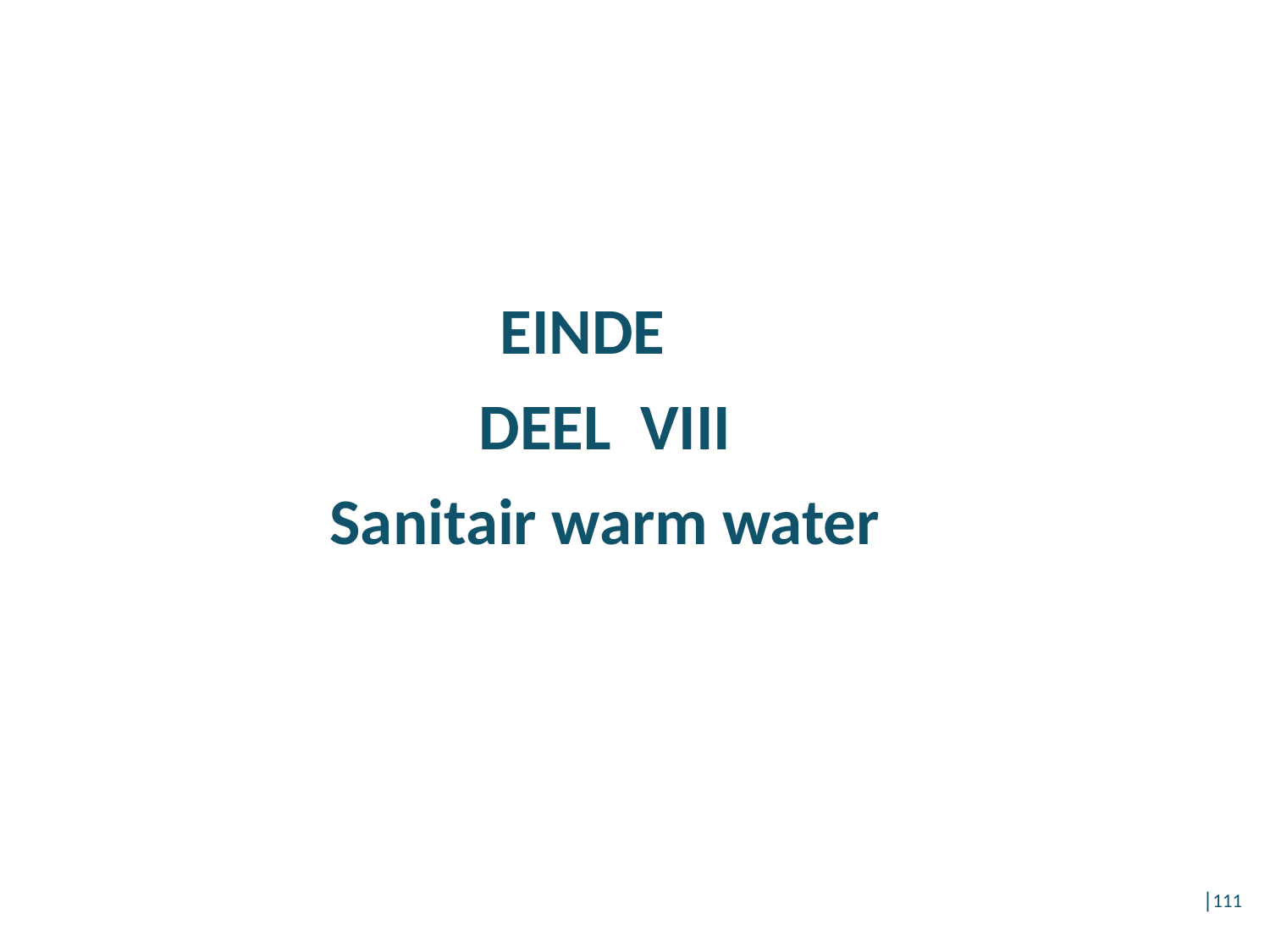

# EINDE DEEL  VIII Sanitair warm water
│111